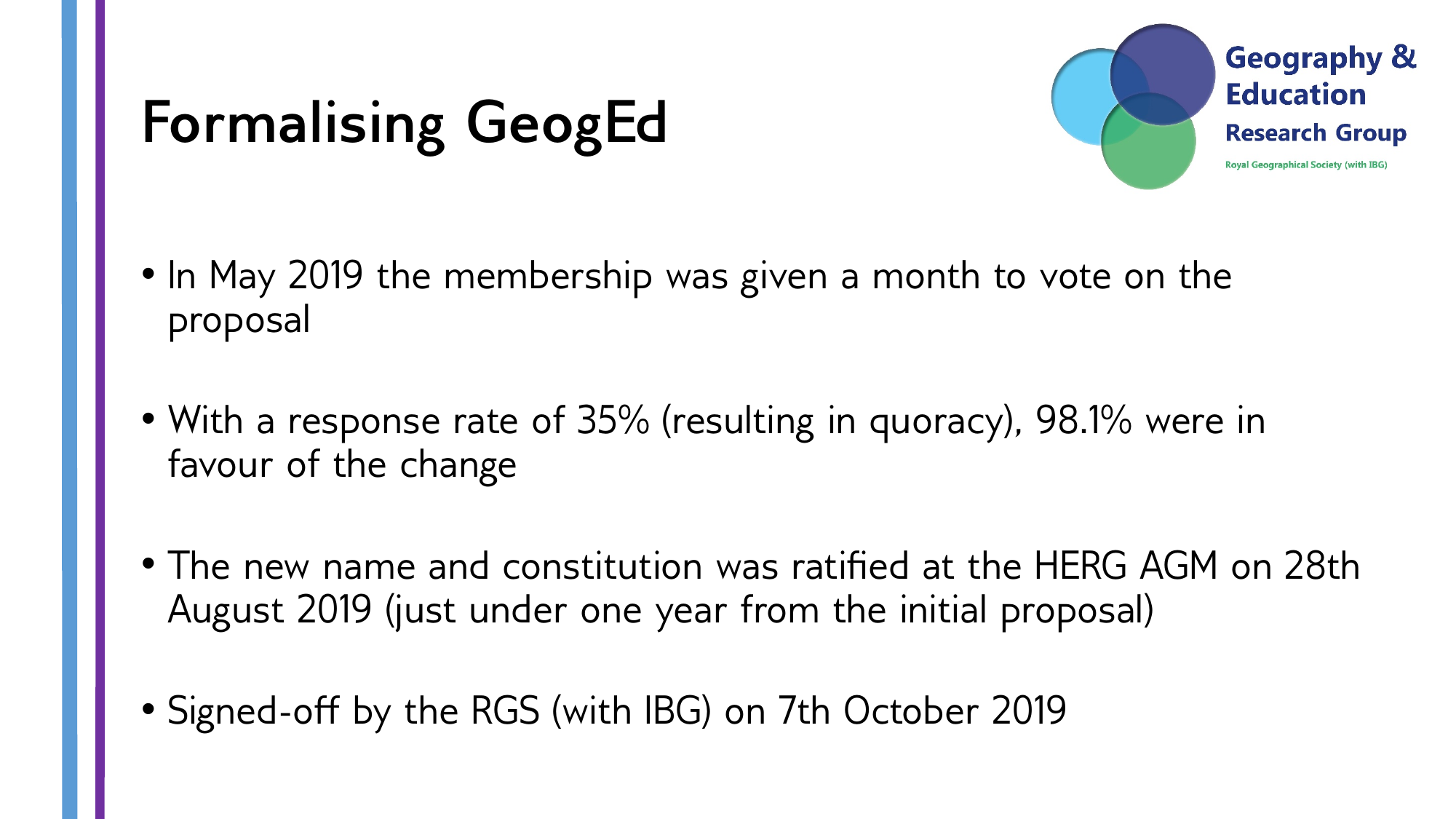

# Formalising GeogEd

In May 2019 the membership was given a month to vote on the proposal

With a response rate of 35% (resulting in quoracy), 98.1% were in favour of the change

The new name and constitution was ratified at the HERG AGM on 28th August 2019 (just under one year from the initial proposal)

Signed-off by the RGS (with IBG) on 7th October 2019